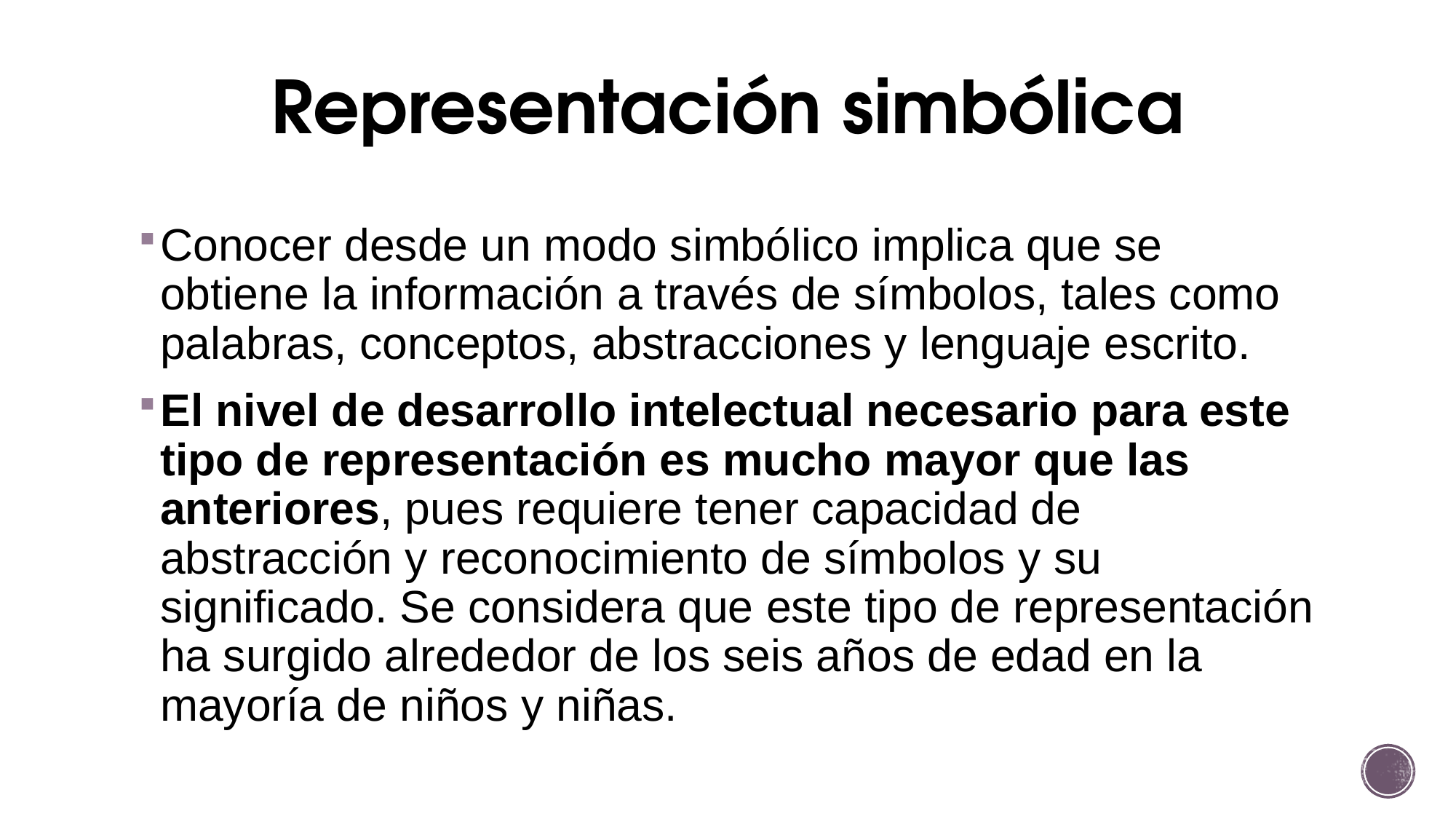

# Representación simbólica
Conocer desde un modo simbólico implica que se obtiene la información a través de símbolos, tales como palabras, conceptos, abstracciones y lenguaje escrito.
El nivel de desarrollo intelectual necesario para este tipo de representación es mucho mayor que las anteriores, pues requiere tener capacidad de abstracción y reconocimiento de símbolos y su significado. Se considera que este tipo de representación ha surgido alrededor de los seis años de edad en la mayoría de niños y niñas.